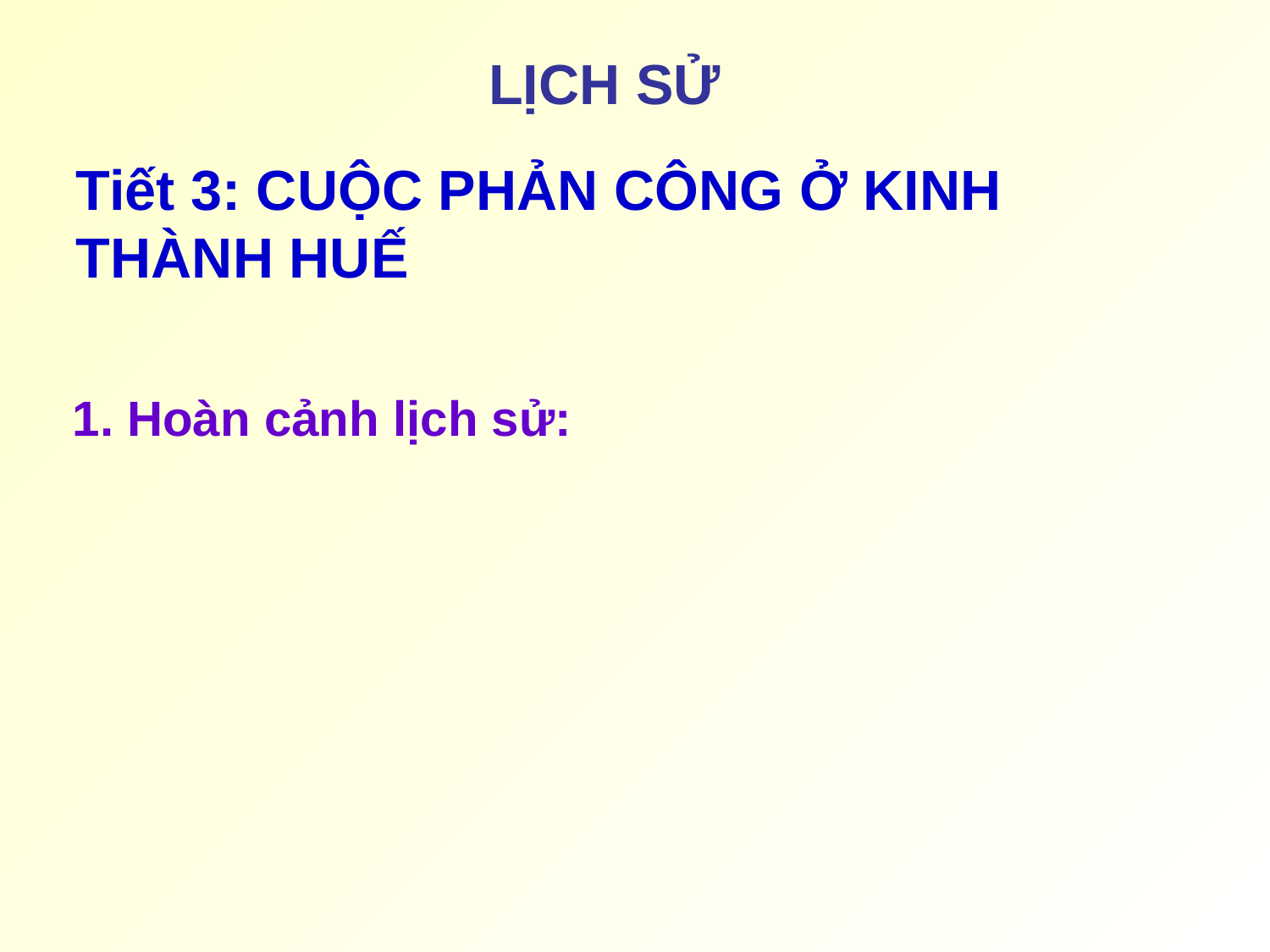

LỊCH SỬ
Tiết 3: CUỘC PHẢN CÔNG Ở KINH THÀNH HUẾ
1. Hoàn cảnh lịch sử: